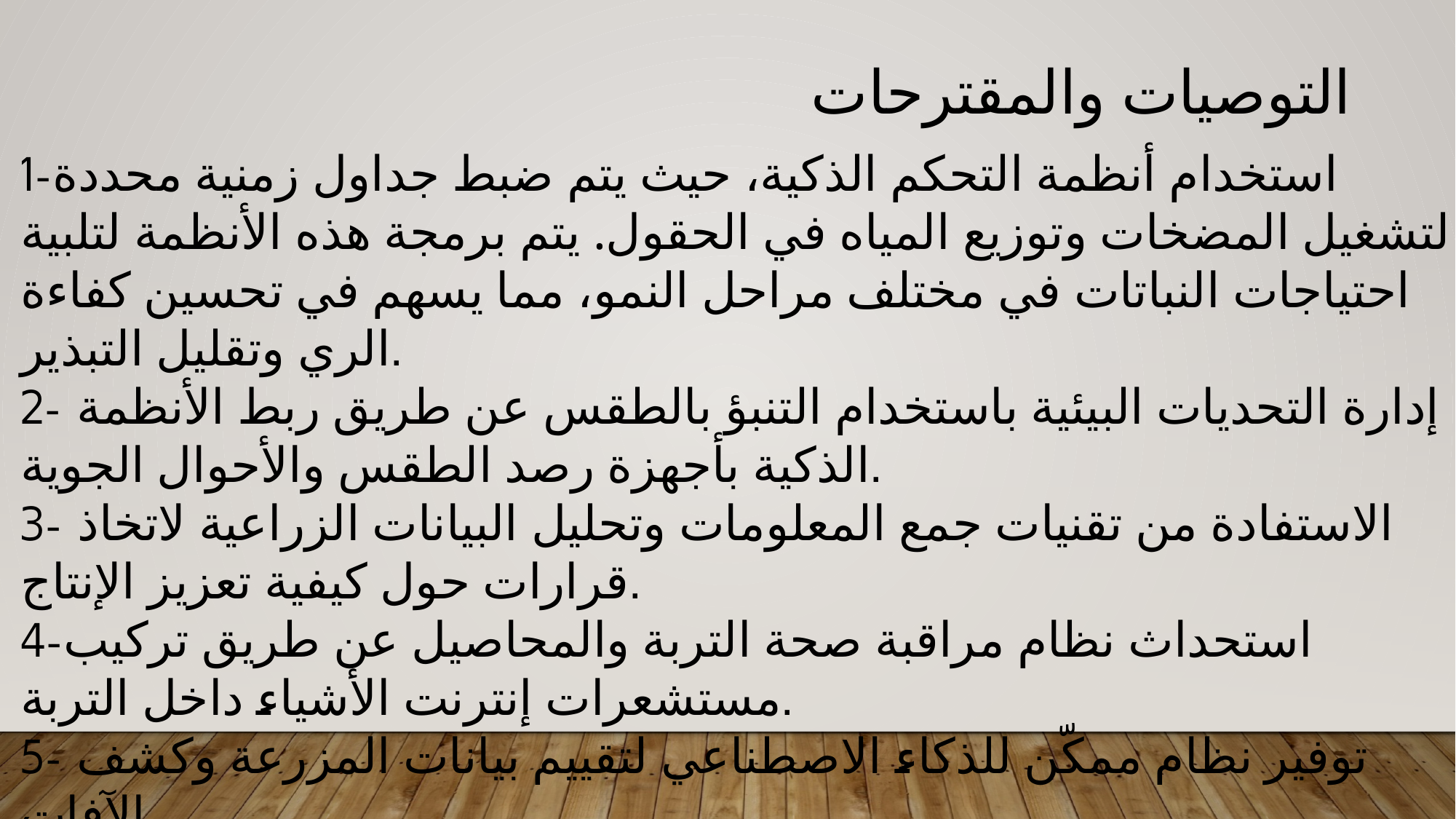

التوصيات والمقترحات

1-استخدام أنظمة التحكم الذكية، حيث يتم ضبط جداول زمنية محددة لتشغيل المضخات وتوزيع المياه في الحقول. يتم برمجة هذه الأنظمة لتلبية احتياجات النباتات في مختلف مراحل النمو، مما يسهم في تحسين كفاءة الري وتقليل التبذير.
2- إدارة التحديات البيئية باستخدام التنبؤ بالطقس عن طريق ربط الأنظمة الذكية بأجهزة رصد الطقس والأحوال الجوية.
3- الاستفادة من تقنيات جمع المعلومات وتحليل البيانات الزراعية لاتخاذ قرارات حول كيفية تعزيز الإنتاج.
4-استحداث نظام مراقبة صحة التربة والمحاصيل عن طريق تركيب مستشعرات إنترنت الأشياء داخل التربة.
5- توفير نظام ممكّن للذكاء الاصطناعي لتقييم بيانات المزرعة وكشف الآفات.